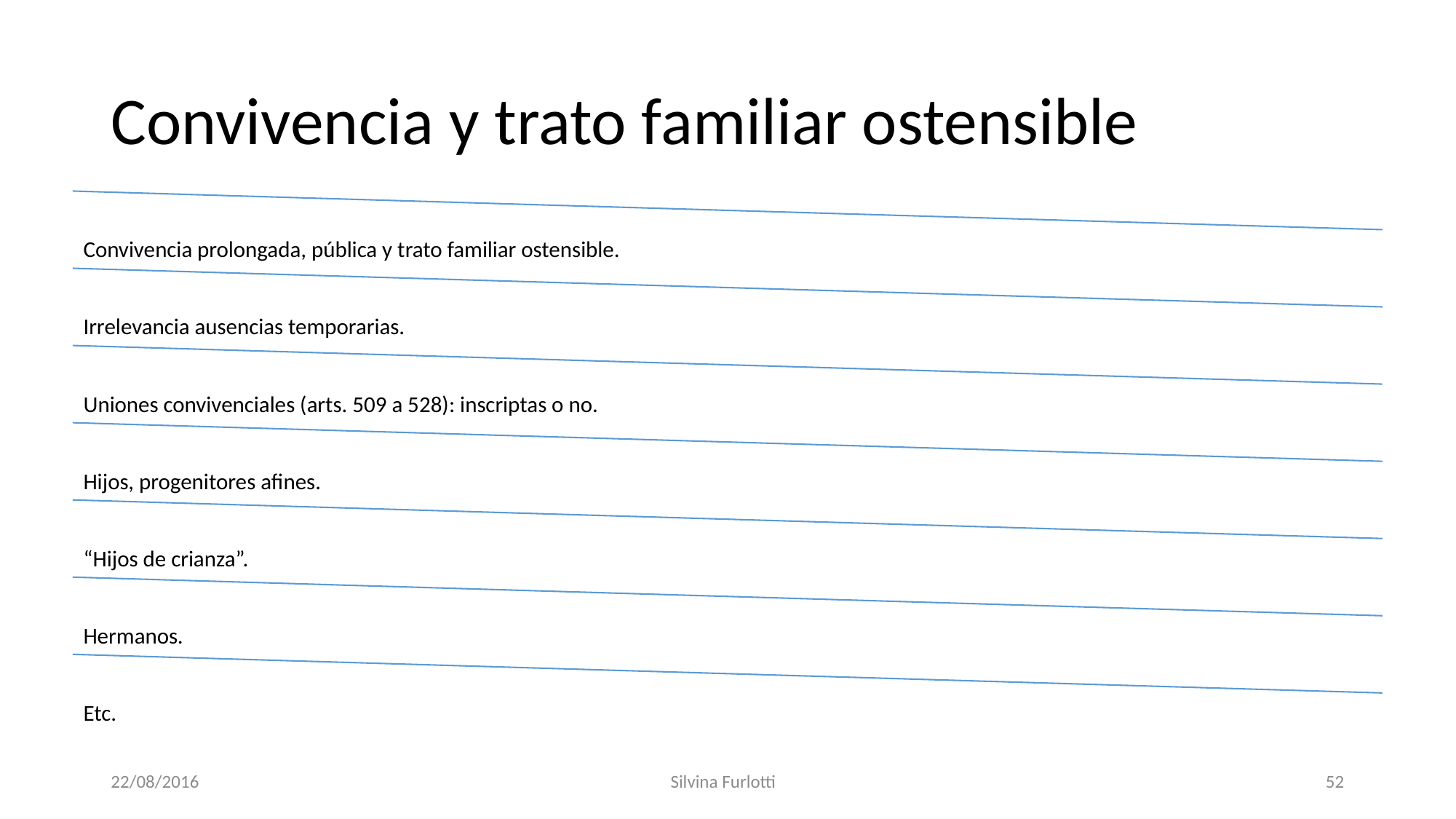

# Convivencia y trato familiar ostensible
Convivencia prolongada, pública y trato familiar ostensible.
Irrelevancia ausencias temporarias.
Uniones convivenciales (arts. 509 a 528): inscriptas o no.
Hijos, progenitores afines.
“Hijos de crianza”.
Hermanos.
Etc.
22/08/2016
Silvina Furlotti
52